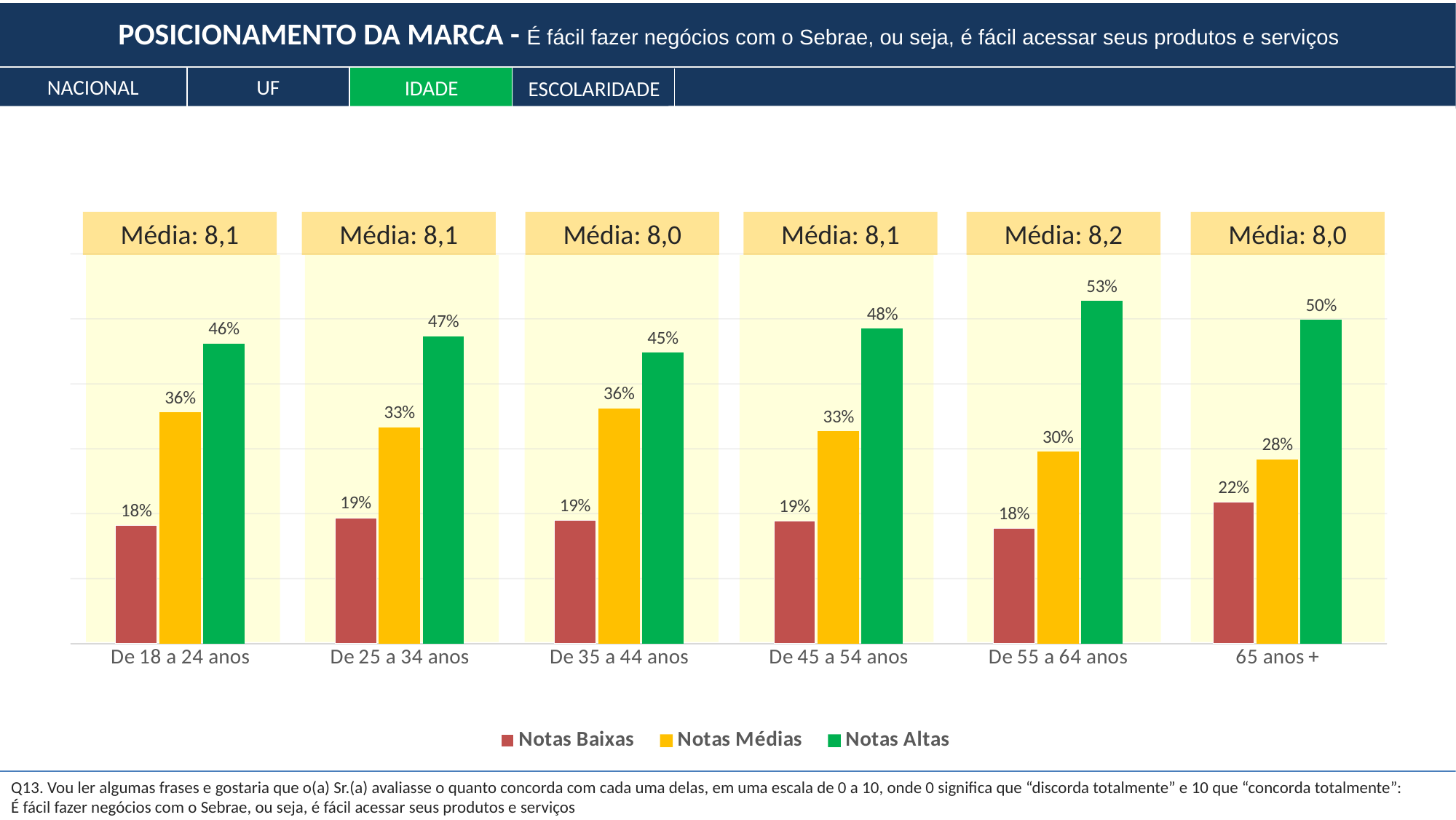

POSICIONAMENTO DA MARCA - É fácil fazer negócios com o Sebrae, ou seja, é fácil acessar seus produtos e serviços
NACIONAL
UF
IDADE
ESCOLARIDADE
Média: 8,1
Média: 8,1
Média: 8,0
Média: 8,1
Média: 8,2
Média: 8,0

### Chart

| Category | Notas Baixas | Notas Médias | Notas Altas |
|---|---|---|---|
| De 18 a 24 anos | 0.18233249748016786 | 0.35612813688545697 | 0.4615393656343752 |
| De 25 a 34 anos | 0.19374375723836942 | 0.33294265605276585 | 0.47331358670886475 |
| De 35 a 44 anos | 0.19014609063136015 | 0.36212821944664475 | 0.4477256899219952 |
| De 45 a 54 anos | 0.18849199589325186 | 0.32676463562673946 | 0.48474336848000865 |
| De 55 a 64 anos | 0.17709833445660764 | 0.2952782116246667 | 0.5276234539187256 |
| 65 anos + | 0.21767112956914125 | 0.2840041730378557 | 0.49832469739300306 |

Q13. Vou ler algumas frases e gostaria que o(a) Sr.(a) avaliasse o quanto concorda com cada uma delas, em uma escala de 0 a 10, onde 0 significa que “discorda totalmente” e 10 que “concorda totalmente”:
É fácil fazer negócios com o Sebrae, ou seja, é fácil acessar seus produtos e serviços